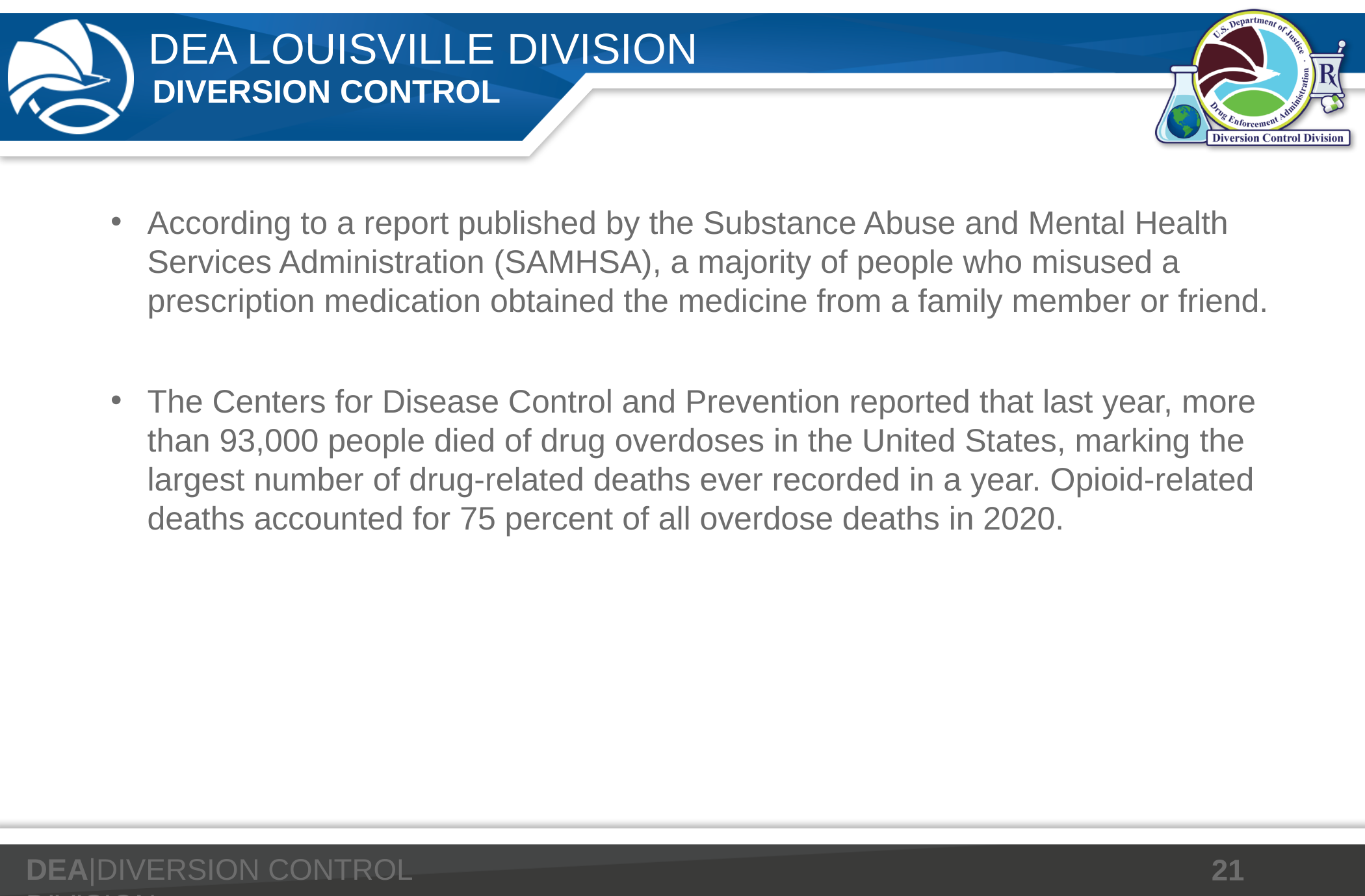

According to a report published by the Substance Abuse and Mental Health Services Administration (SAMHSA), a majority of people who misused a prescription medication obtained the medicine from a family member or friend.
The Centers for Disease Control and Prevention reported that last year, more than 93,000 people died of drug overdoses in the United States, marking the largest number of drug-related deaths ever recorded in a year. Opioid-related deaths accounted for 75 percent of all overdose deaths in 2020.